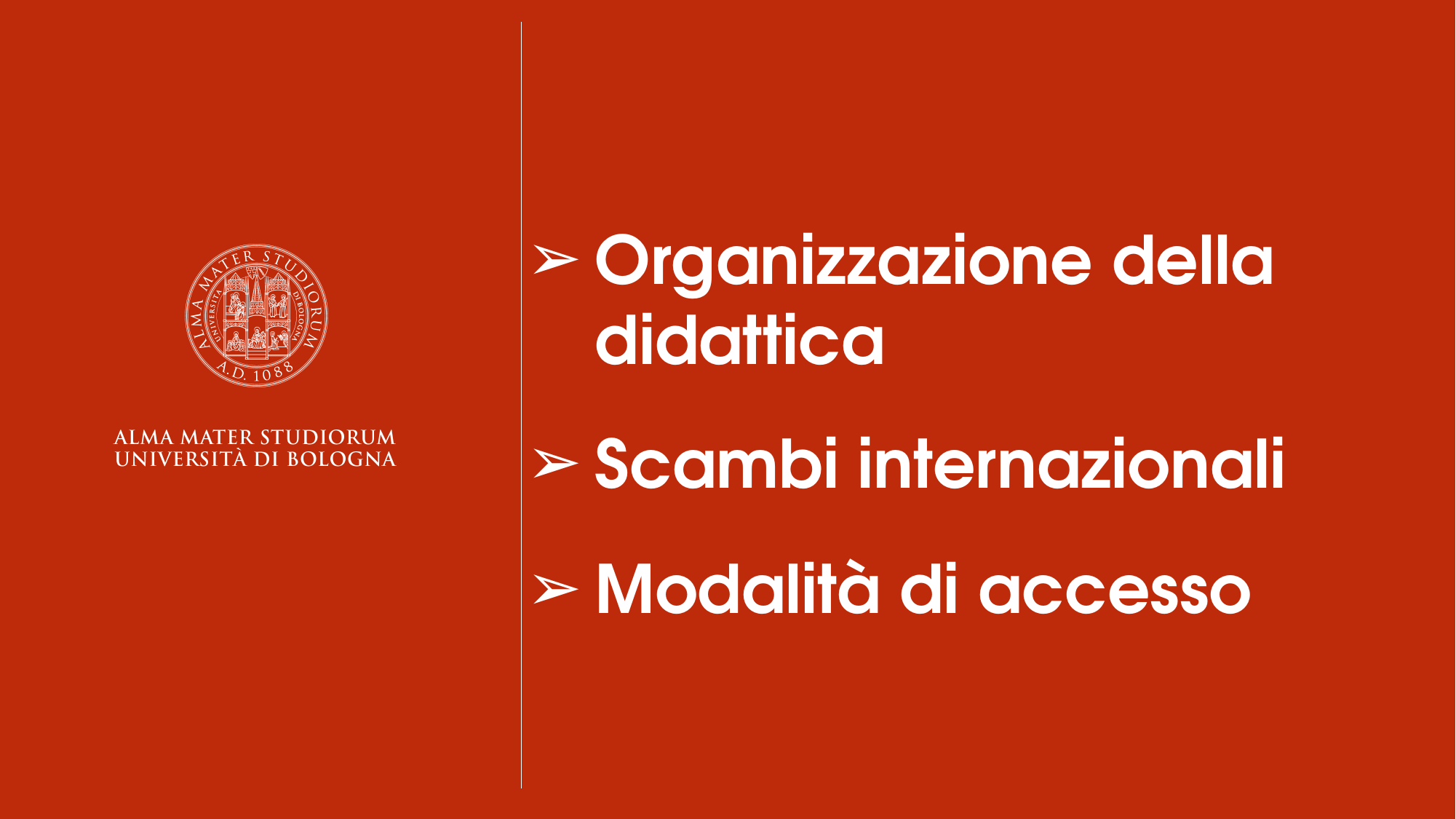

Organizzazione della didattica

Scambi internazionali

Modalità di accesso